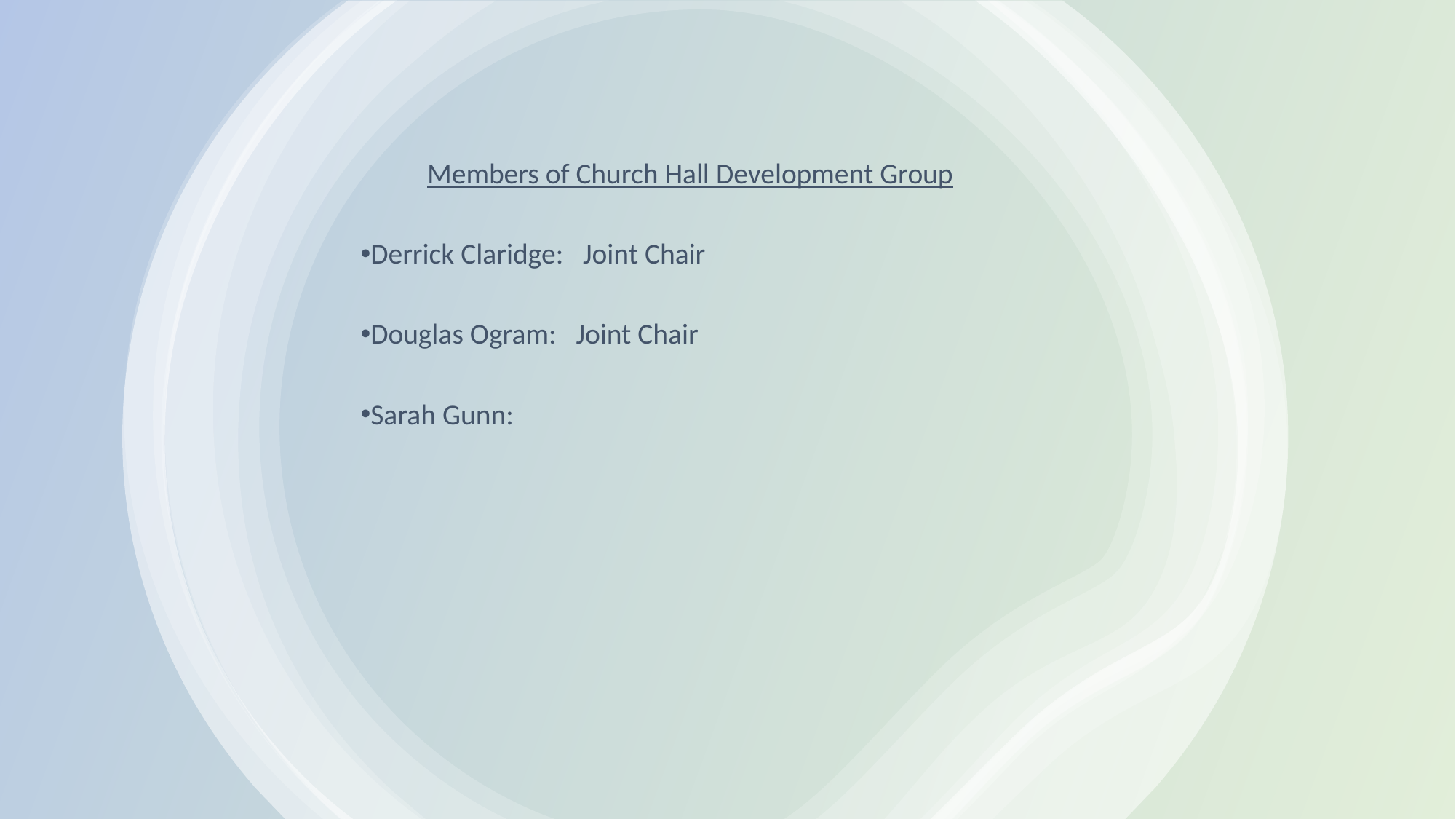

Members of Church Hall Development Group

Derrick Claridge:   Joint Chair

Douglas Ogram:   Joint Chair

Sarah Gunn: